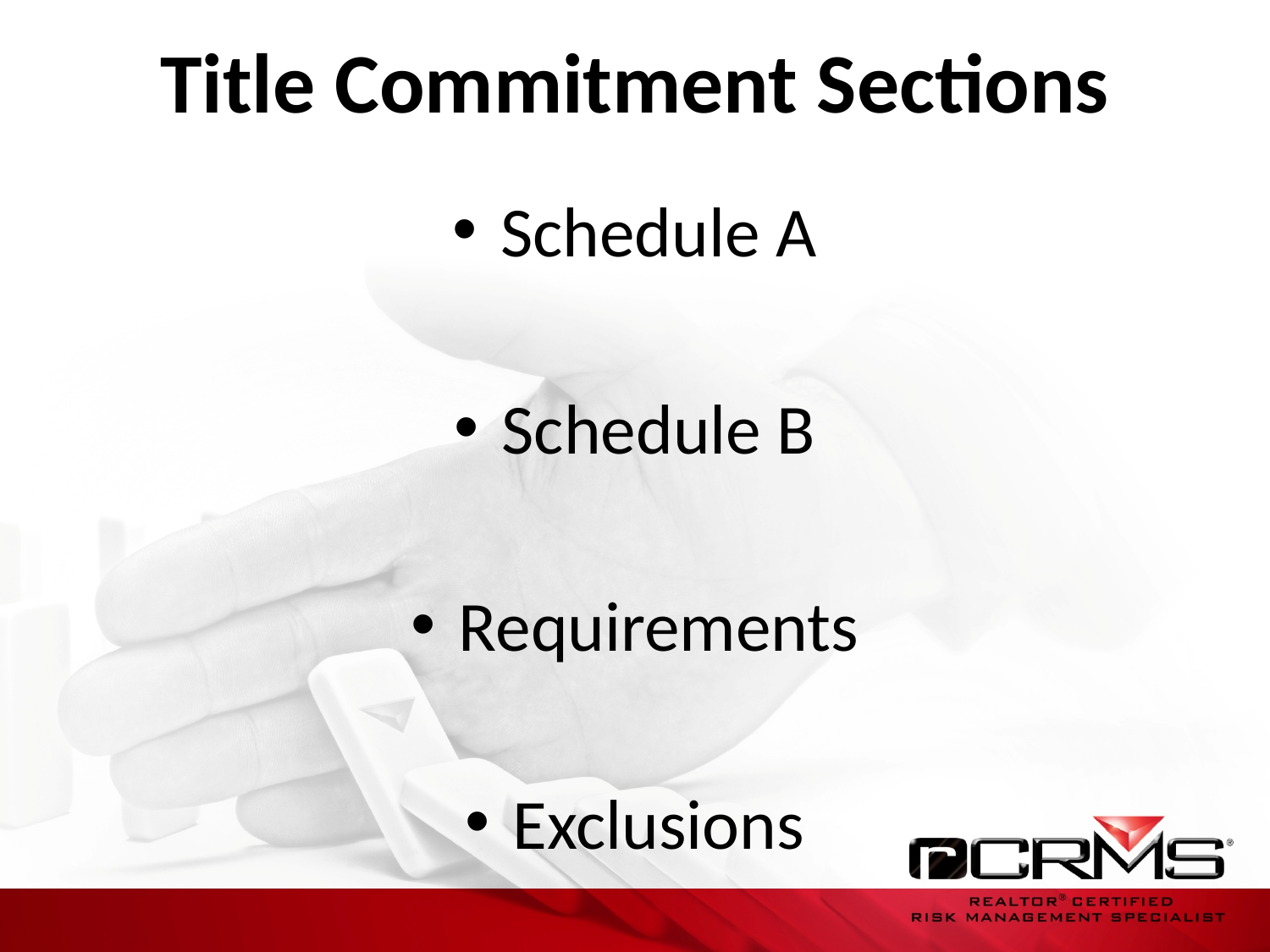

# Title Commitment Sections
Schedule A

Schedule B

Requirements

Exclusions